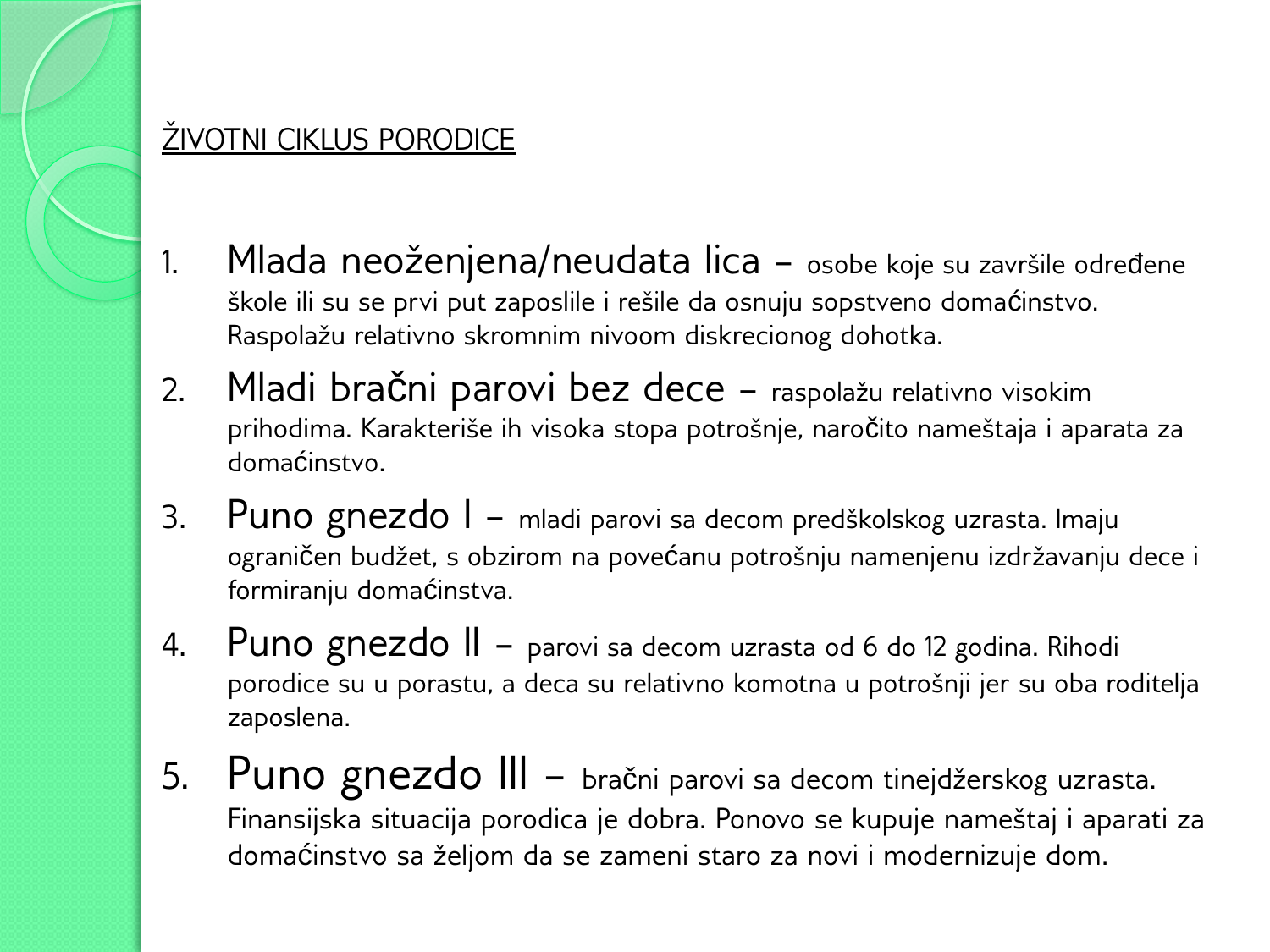

ŽIVOTNI CIKLUS PORODICE

Mlada neoženjena/neudata lica – osobe koje su završile određene škole ili su se prvi put zaposlile i rešile da osnuju sopstveno domaćinstvo. Raspolažu relativno skromnim nivoom diskrecionog dohotka.
Mladi bračni parovi bez dece – raspolažu relativno visokim prihodima. Karakteriše ih visoka stopa potrošnje, naročito nameštaja i aparata za domaćinstvo.
Puno gnezdo I – mladi parovi sa decom predškolskog uzrasta. Imaju ograničen budžet, s obzirom na povećanu potrošnju namenjenu izdržavanju dece i formiranju domaćinstva.
Puno gnezdo II – parovi sa decom uzrasta od 6 do 12 godina. Rihodi porodice su u porastu, a deca su relativno komotna u potrošnji jer su oba roditelja zaposlena.
Puno gnezdo III – bračni parovi sa decom tinejdžerskog uzrasta. Finansijska situacija porodica je dobra. Ponovo se kupuje nameštaj i aparati za domaćinstvo sa željom da se zameni staro za novi i modernizuje dom.